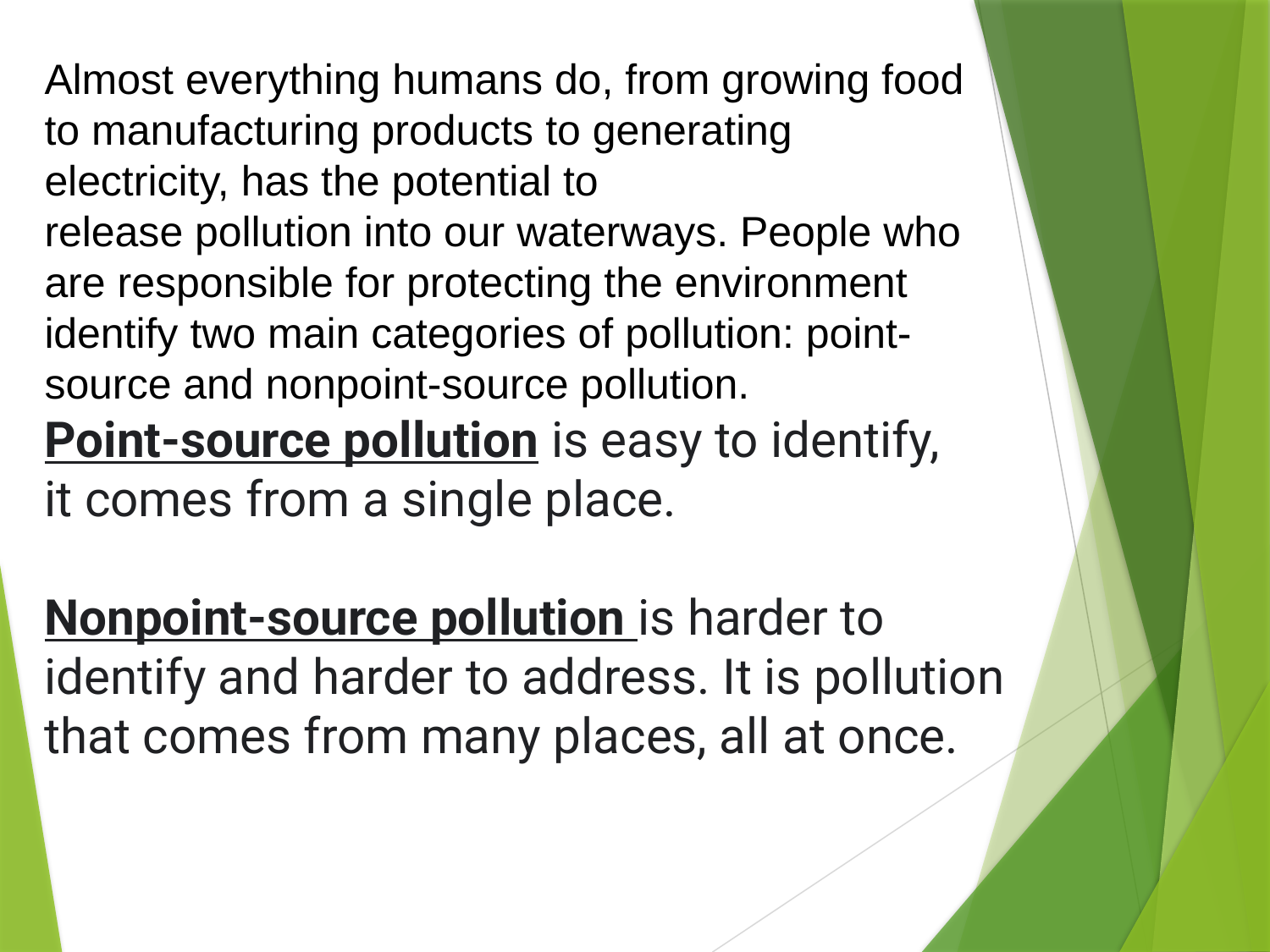

Almost everything humans do, from growing food to manufacturing products to generating electricity, has the potential to release pollution into our waterways. People who are responsible for protecting the environment identify two main categories of pollution: point-source and nonpoint-source pollution.
# Point-source pollution is easy to identify, it comes from a single place.  Nonpoint-source pollution is harder to identify and harder to address. It is pollution that comes from many places, all at once.